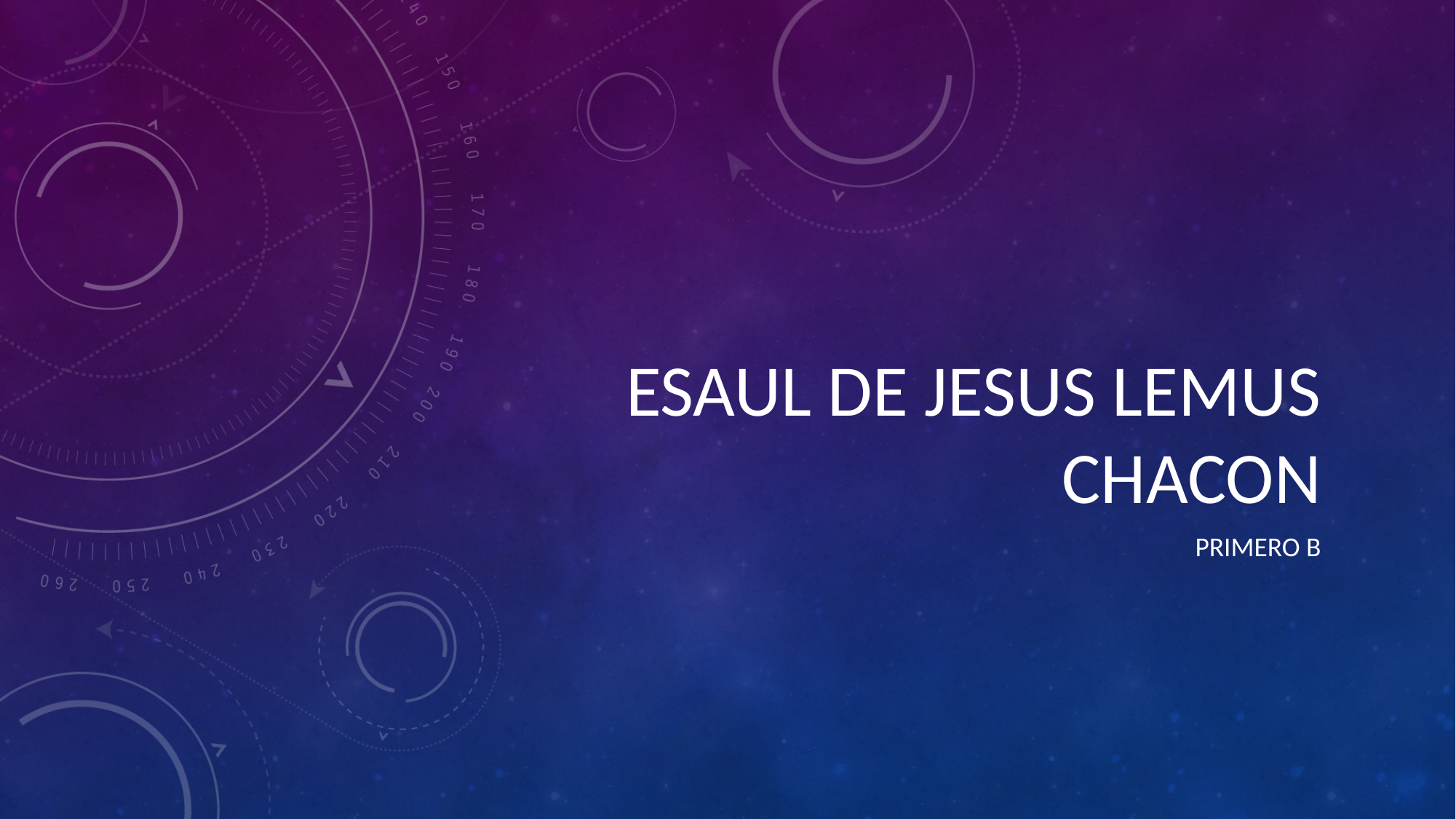

# ESAUL DE JESUS LEMUS CHACON
PRIMERO B